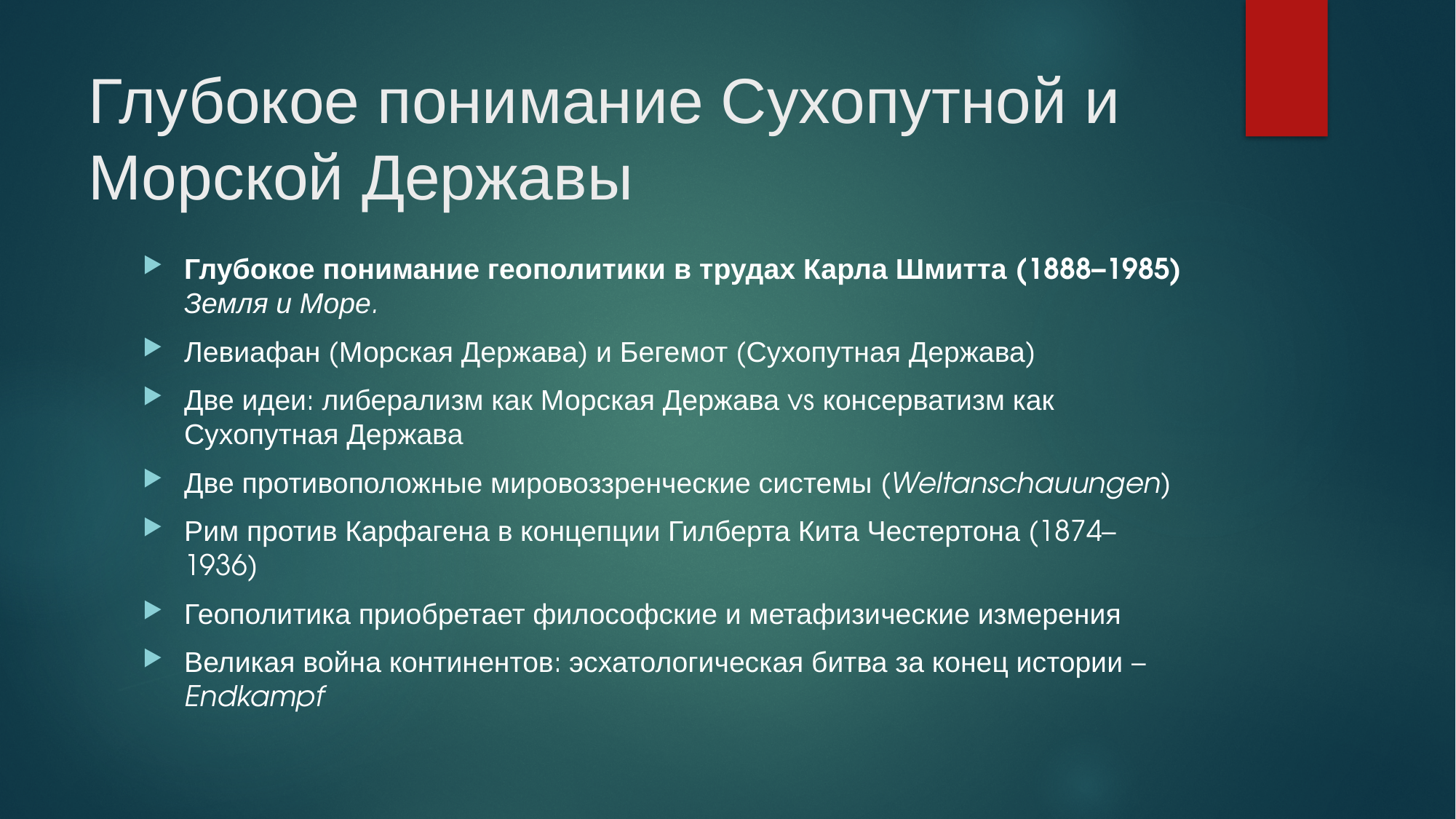

# Глубокое понимание Сухопутной и Морской Державы
Глубокое понимание геополитики в трудах Карла Шмитта (1888–1985) Земля и Море.
Левиафан (Морская Держава) и Бегемот (Сухопутная Держава)
Две идеи: либерализм как Морская Держава vs консерватизм как Сухопутная Держава
Две противоположные мировоззренческие системы (Weltanschauungen)
Рим против Карфагена в концепции Гилберта Кита Честертона (1874–1936)
Геополитика приобретает философские и метафизические измерения
Великая война континентов: эсхатологическая битва за конец истории – Endkampf